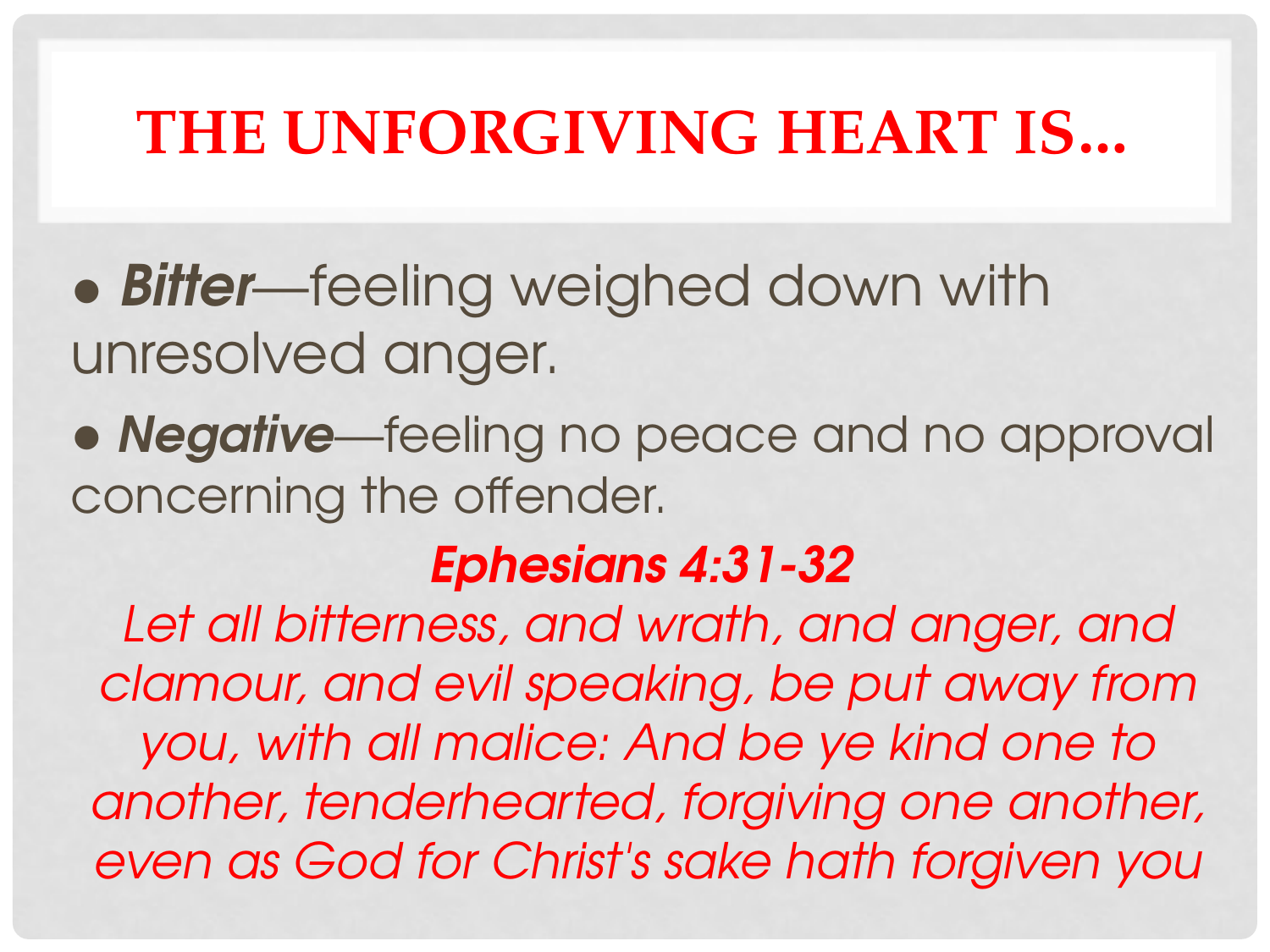

# THE Unforgiving HEART IS…
• Bitter—feeling weighed down with unresolved anger.
• Negative—feeling no peace and no approval concerning the offender.
Ephesians 4:31-32
Let all bitterness, and wrath, and anger, and clamour, and evil speaking, be put away from you, with all malice: And be ye kind one to another, tenderhearted, forgiving one another, even as God for Christ's sake hath forgiven you